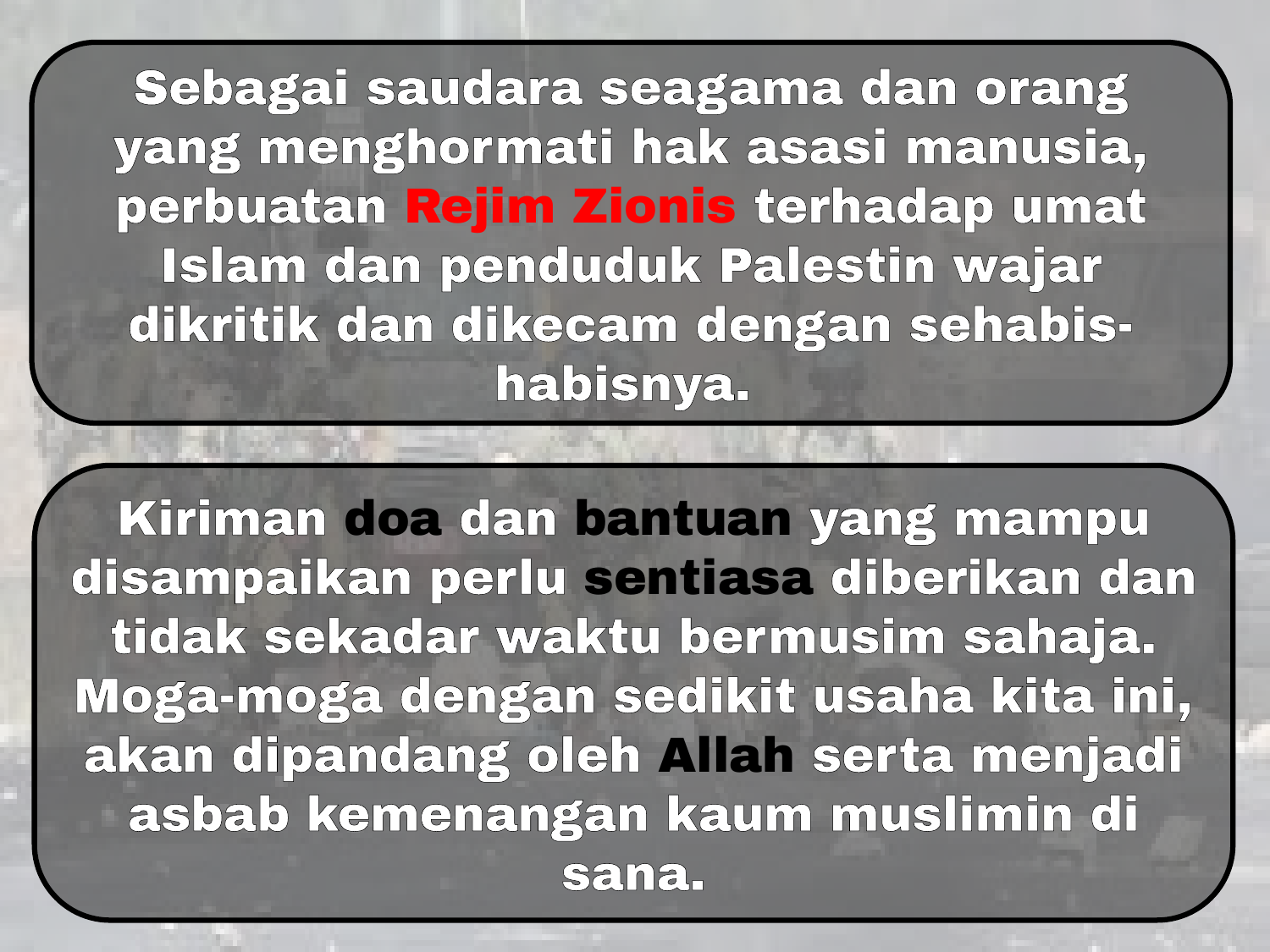

Sebagai saudara seagama dan orang yang menghormati hak asasi manusia, perbuatan Rejim Zionis terhadap umat Islam dan penduduk Palestin wajar dikritik dan dikecam dengan sehabis-habisnya.
Kiriman doa dan bantuan yang mampu disampaikan perlu sentiasa diberikan dan tidak sekadar waktu bermusim sahaja. Moga-moga dengan sedikit usaha kita ini, akan dipandang oleh Allah serta menjadi asbab kemenangan kaum muslimin di sana.